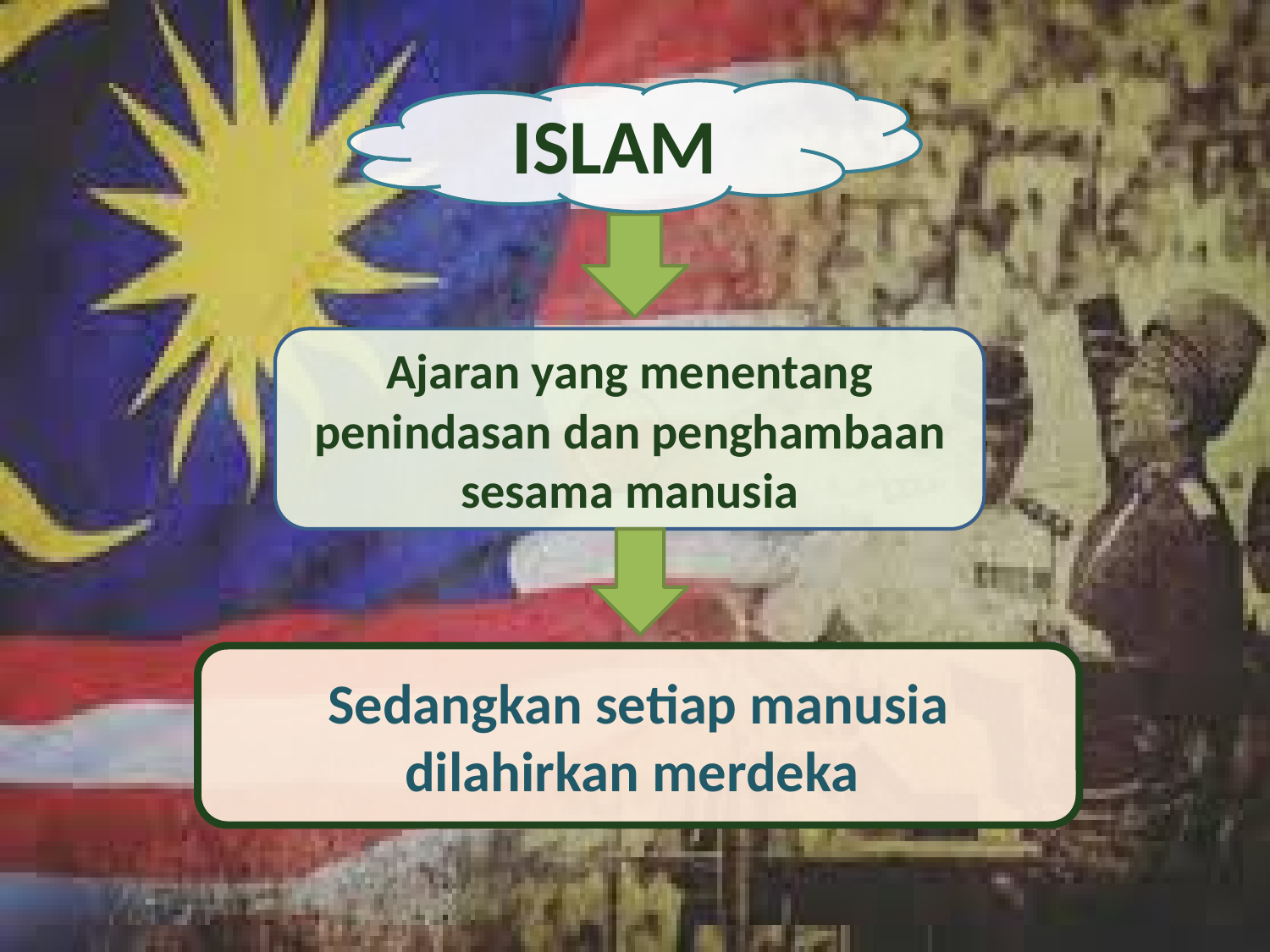

ISLAM

Ajaran yang menentang penindasan dan penghambaan sesama manusia

Sedangkan setiap manusia dilahirkan merdeka